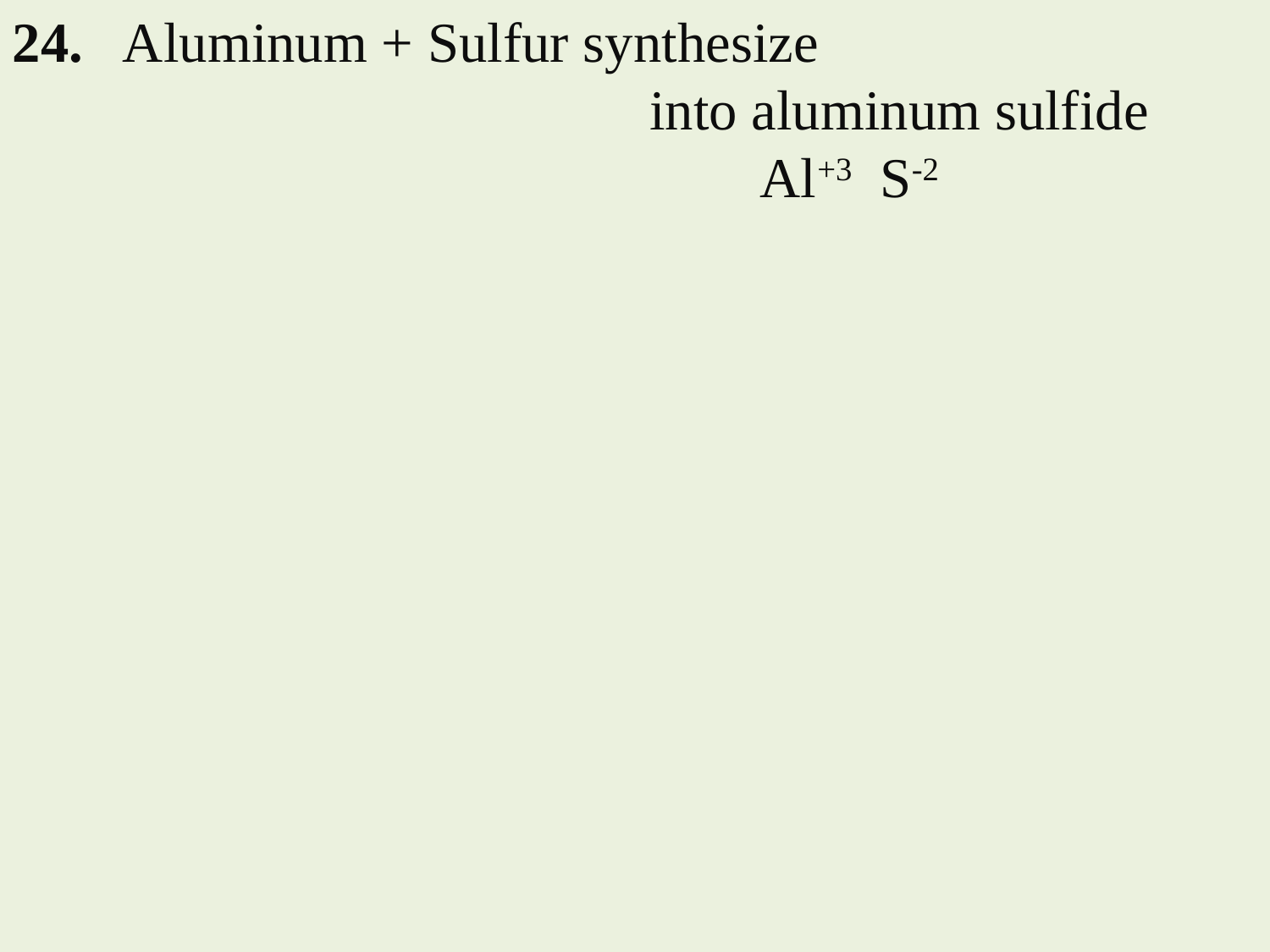

24.   Aluminum + Sulfur synthesize
                                             into aluminum sulfide
                                                     Al+3  S-2